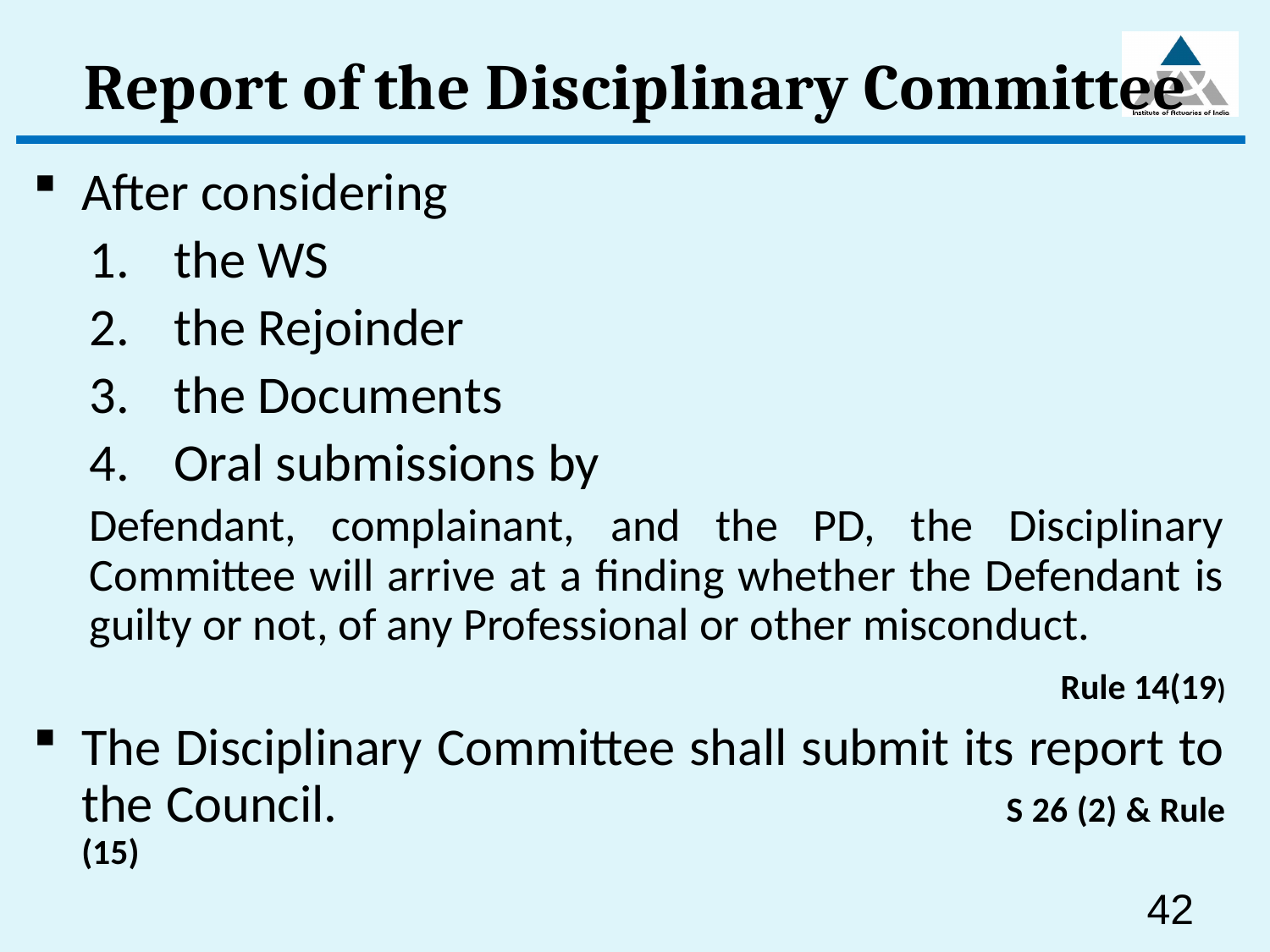

# Report of the Disciplinary Committee
After considering
the WS
the Rejoinder
the Documents
Oral submissions by
Defendant, complainant, and the PD, the Disciplinary Committee will arrive at a finding whether the Defendant is guilty or not, of any Professional or other misconduct.
 					       Rule 14(19)
The Disciplinary Committee shall submit its report to the Council.                                                   S 26 (2) & Rule (15)

42